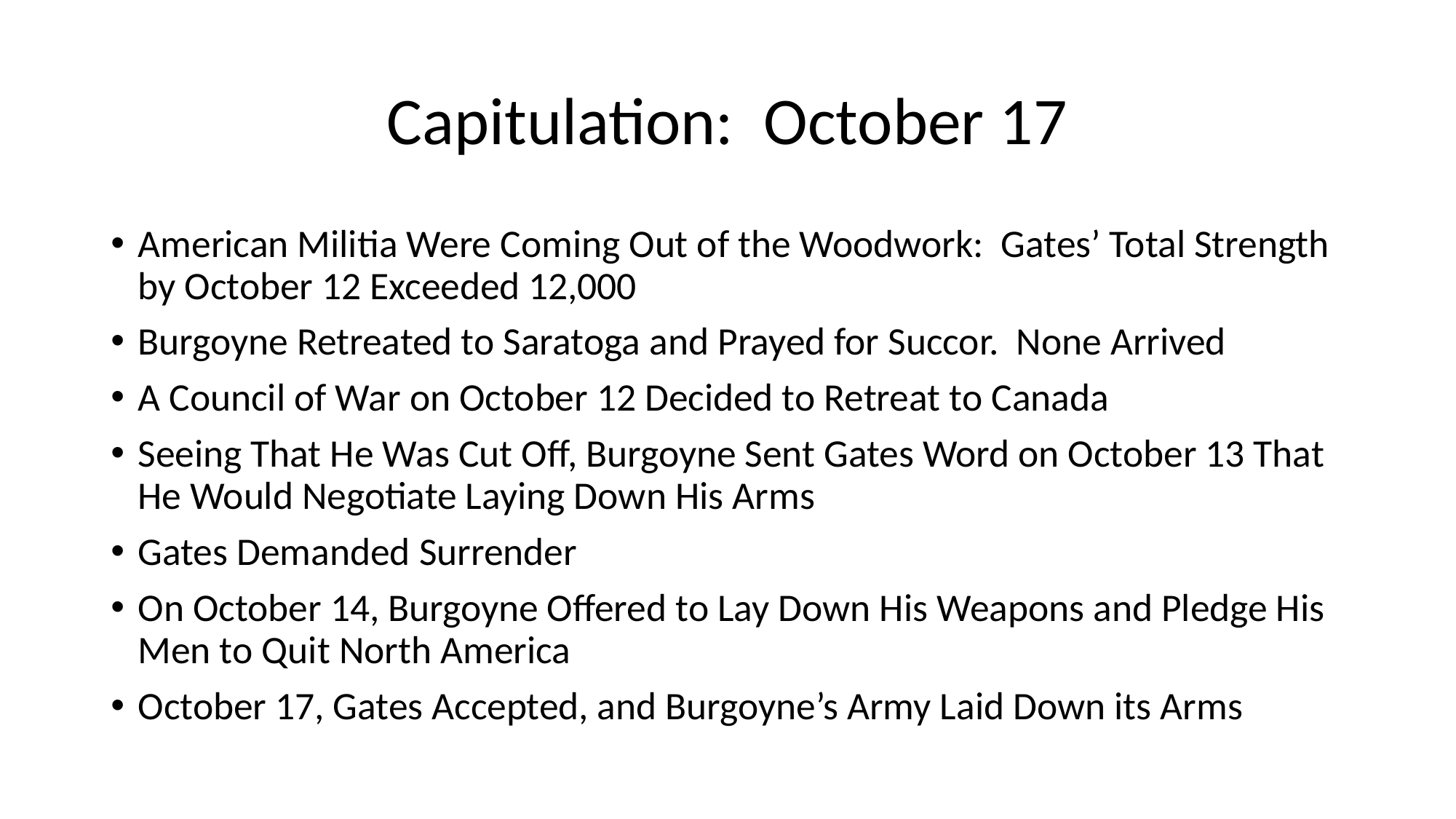

# Capitulation:  October 17
American Militia Were Coming Out of the Woodwork:  Gates’ Total Strength by October 12 Exceeded 12,000
Burgoyne Retreated to Saratoga and Prayed for Succor.  None Arrived
A Council of War on October 12 Decided to Retreat to Canada
Seeing That He Was Cut Off, Burgoyne Sent Gates Word on October 13 That He Would Negotiate Laying Down His Arms
Gates Demanded Surrender
On October 14, Burgoyne Offered to Lay Down His Weapons and Pledge His Men to Quit North America
October 17, Gates Accepted, and Burgoyne’s Army Laid Down its Arms